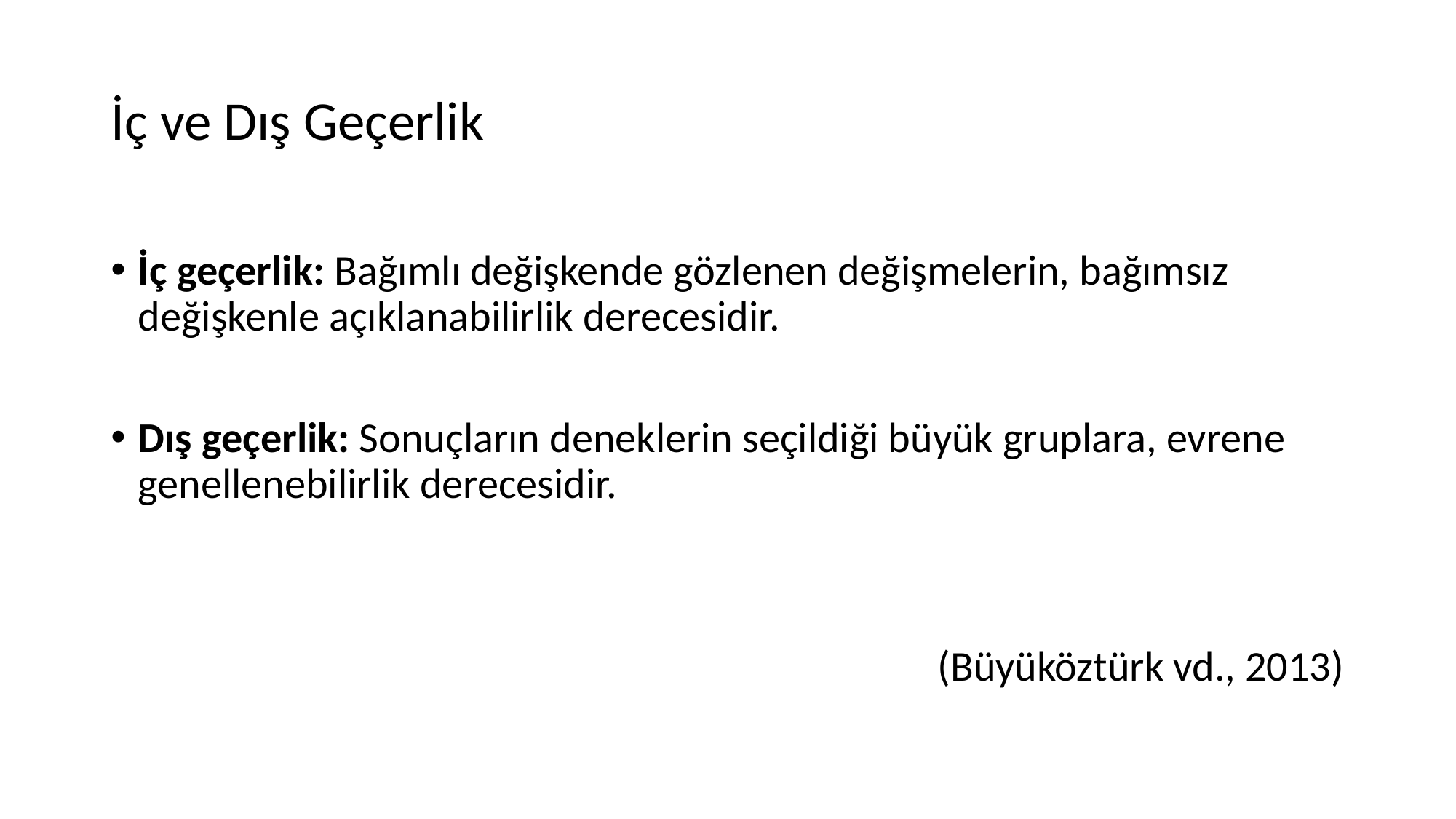

# İç ve Dış Geçerlik

İç geçerlik: Bağımlı değişkende gözlenen değişmelerin, bağımsız değişkenle açıklanabilirlik derecesidir.

Dış geçerlik: Sonuçların deneklerin seçildiği büyük gruplara, evrene genellenebilirlik derecesidir.

(Büyüköztürk vd., 2013)